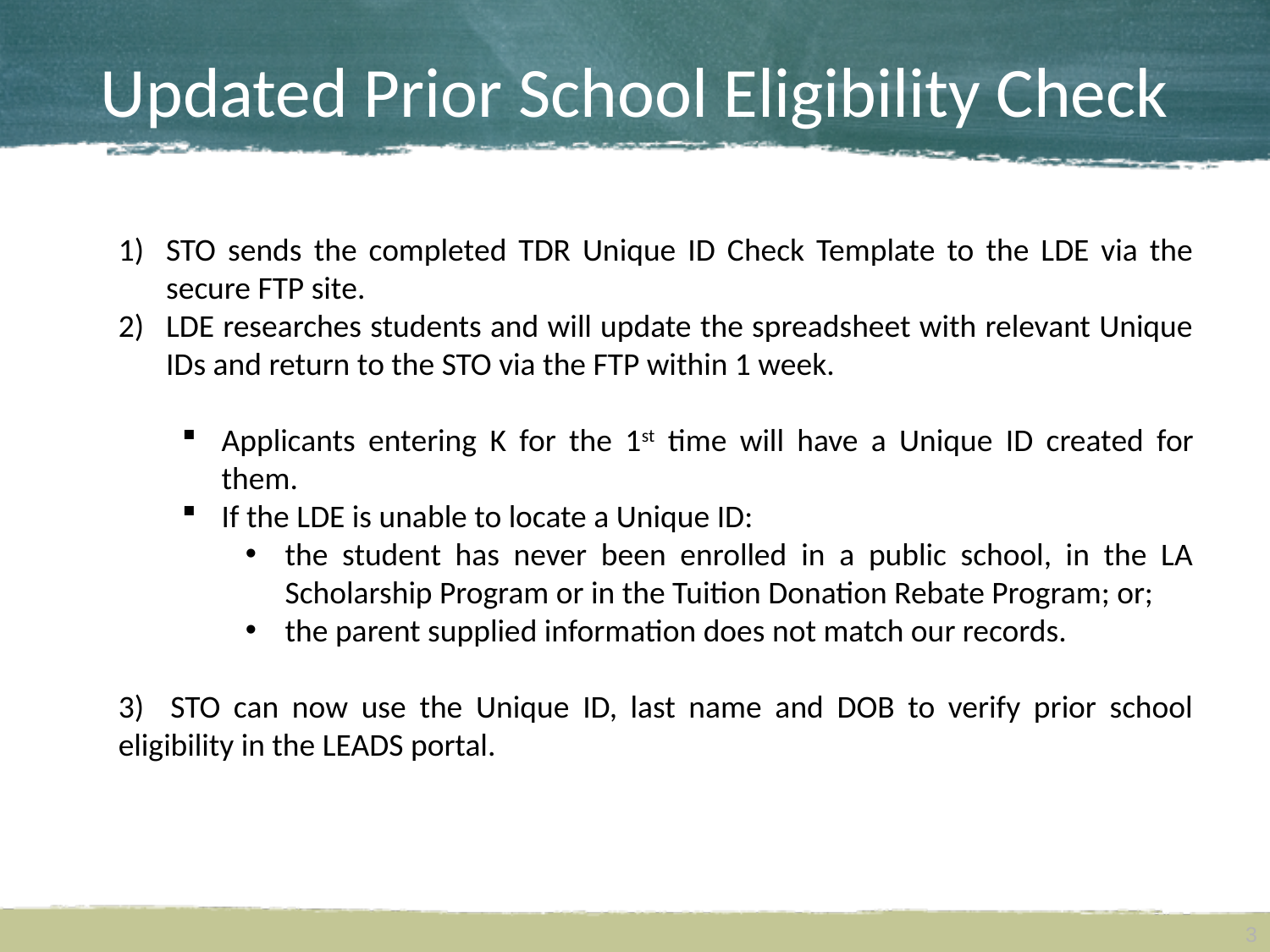

Updated Prior School Eligibility Check
STO sends the completed TDR Unique ID Check Template to the LDE via the secure FTP site.
LDE researches students and will update the spreadsheet with relevant Unique IDs and return to the STO via the FTP within 1 week.

Applicants entering K for the 1st time will have a Unique ID created for them.
If the LDE is unable to locate a Unique ID:
the student has never been enrolled in a public school, in the LA Scholarship Program or in the Tuition Donation Rebate Program; or;
the parent supplied information does not match our records.

3)  STO can now use the Unique ID, last name and DOB to verify prior school eligibility in the LEADS portal.
3